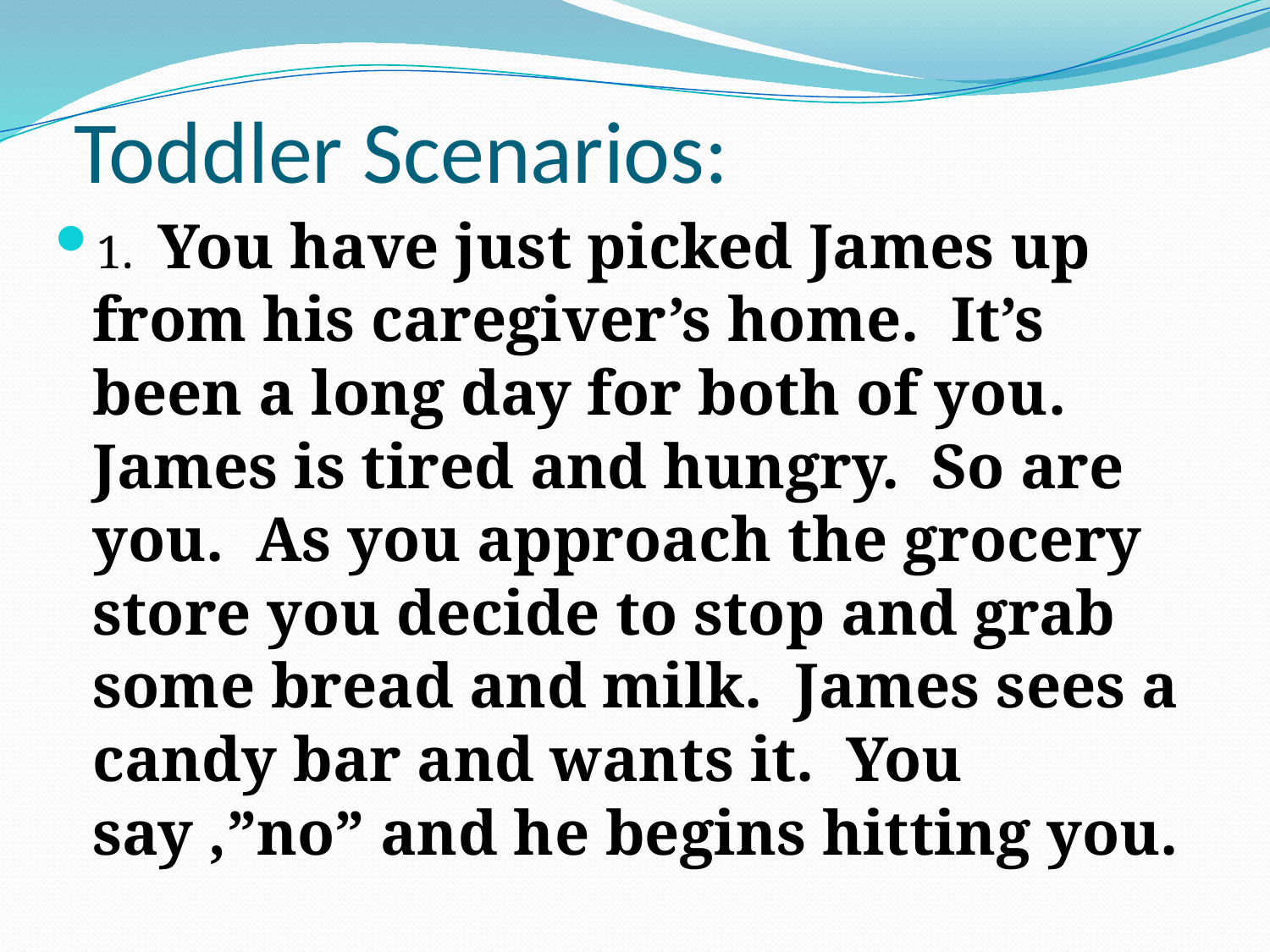

# Toddler Scenarios:
1.  You have just picked James up from his caregiver’s home.  It’s been a long day for both of you.  James is tired and hungry.  So are you.  As you approach the grocery store you decide to stop and grab some bread and milk.  James sees a candy bar and wants it.  You say ,”no” and he begins hitting you.